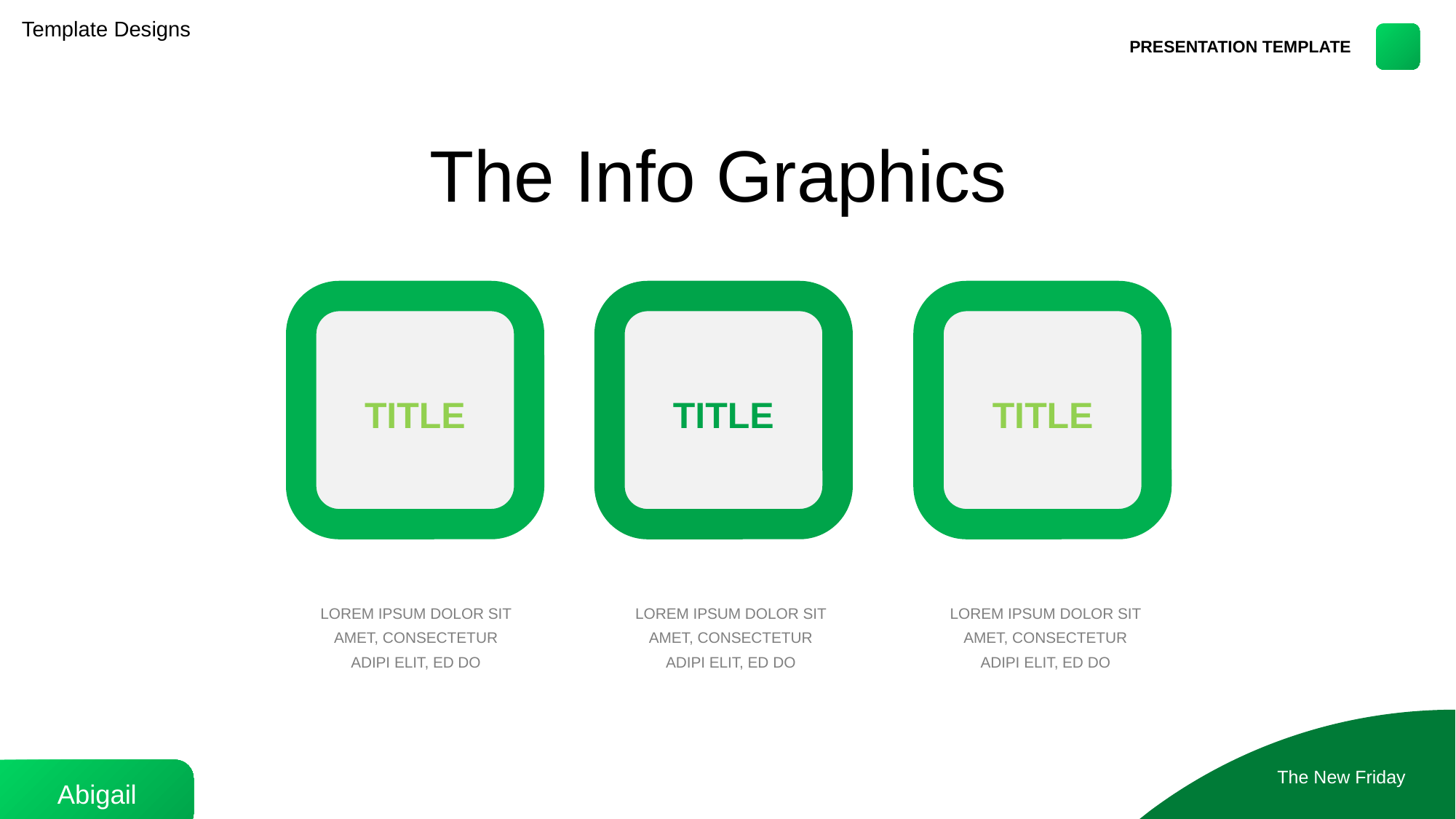

Template Designs

PRESENTATION TEMPLATE
The Info Graphics

TITLE
TITLE
TITLE
LOREM IPSUM DOLOR SIT AMET, CONSECTETUR ADIPI ELIT, ED DO
LOREM IPSUM DOLOR SIT AMET, CONSECTETUR ADIPI ELIT, ED DO
LOREM IPSUM DOLOR SIT AMET, CONSECTETUR ADIPI ELIT, ED DO

The New Friday
Abigail Part